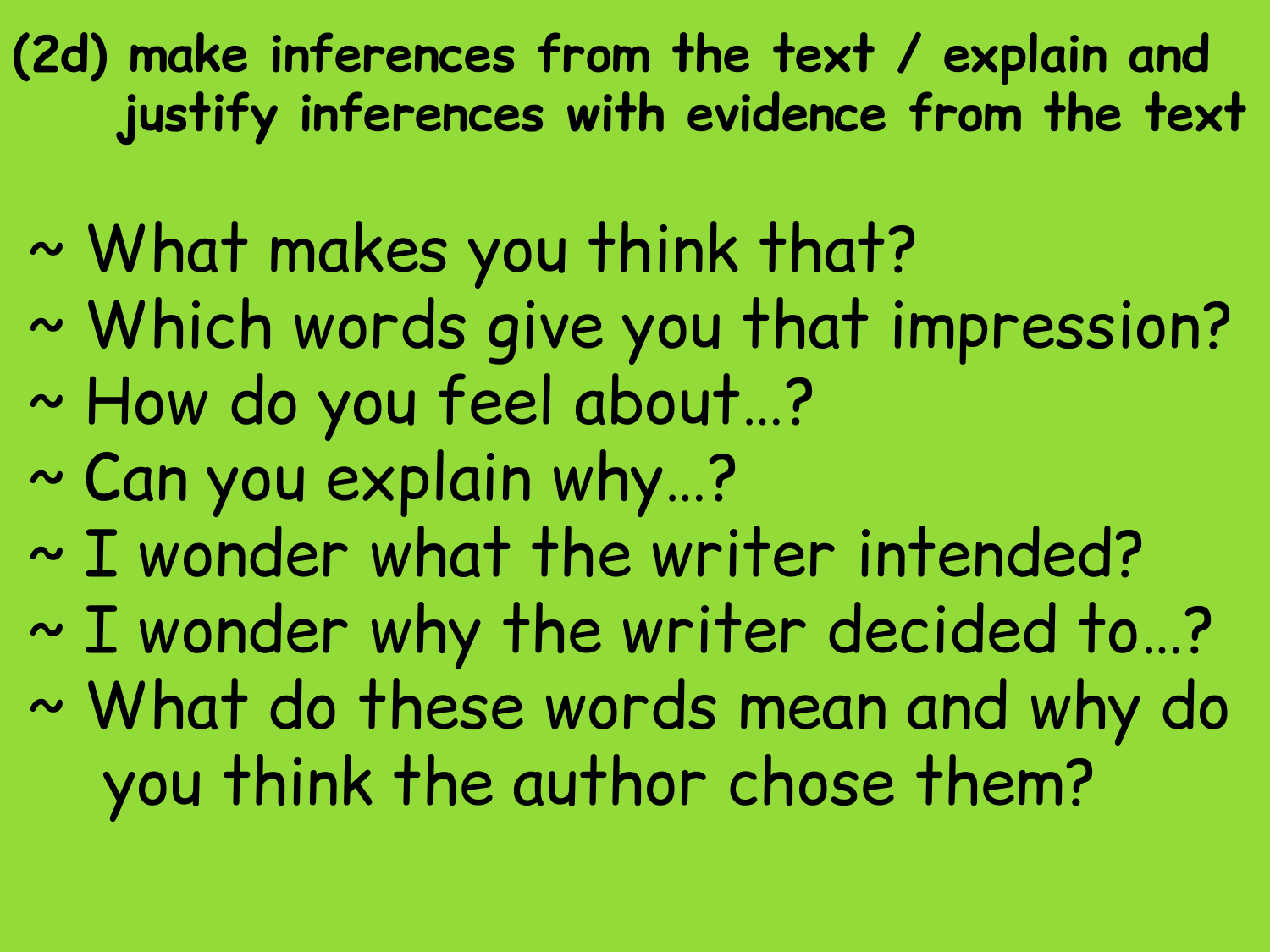

(2d) make inferences from the text / explain and
     justify inferences with evidence from the text

~ What makes you think that?
~ Which words give you that impression?
~ How do you feel about…?
~ Can you explain why…?
~ I wonder what the writer intended?
~ I wonder why the writer decided to…?
~ What do these words mean and why do
    you think the author chose them?